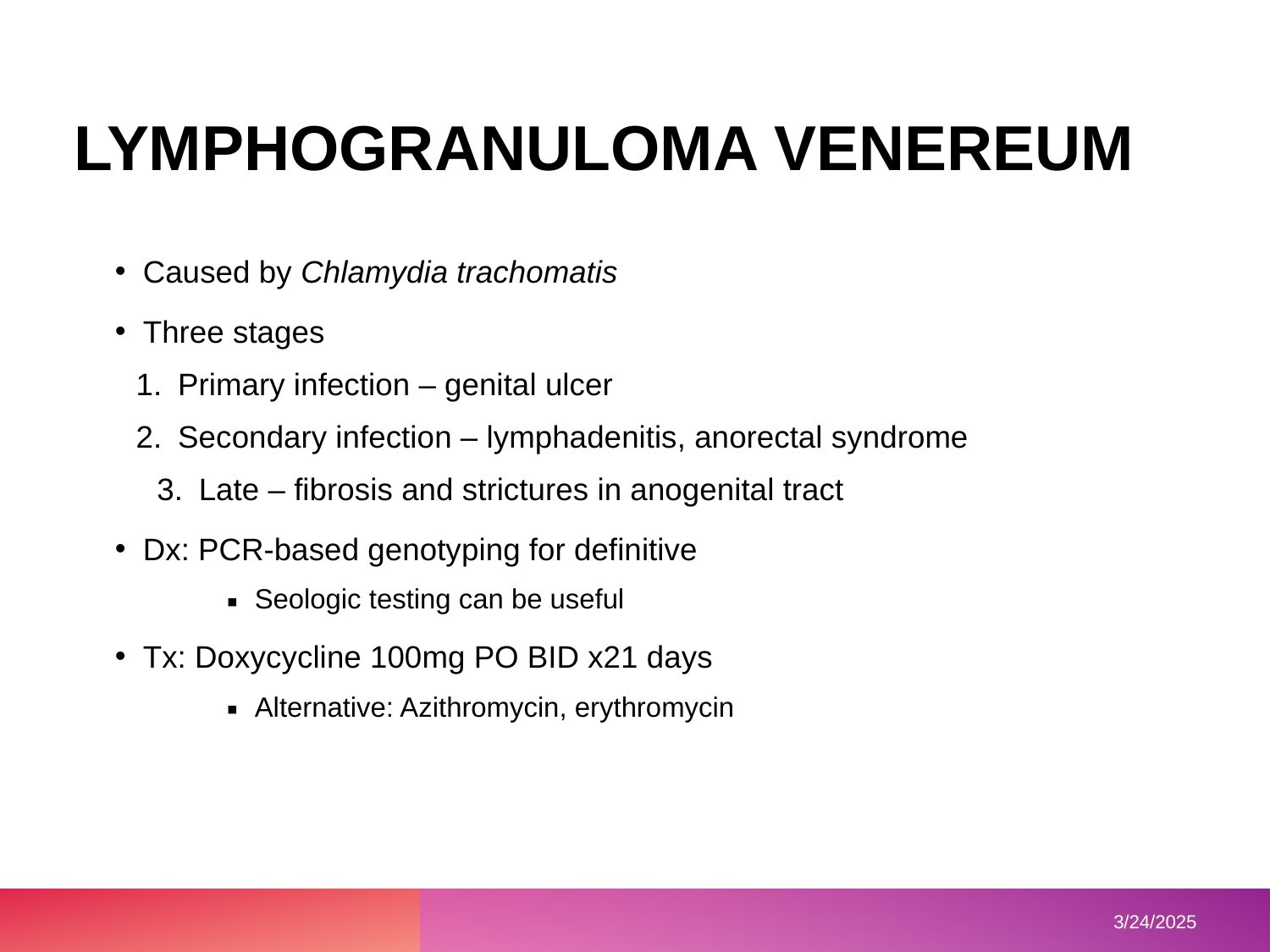

# LYMPHOGRANULOMA VENEREUM
Caused by Chlamydia trachomatis
Three stages
Primary infection – genital ulcer
Secondary infection – lymphadenitis, anorectal syndrome
Late – fibrosis and strictures in anogenital tract
Dx: PCR-based genotyping for definitive
Seologic testing can be useful
Tx: Doxycycline 100mg PO BID x21 days
Alternative: Azithromycin, erythromycin

3/24/2025